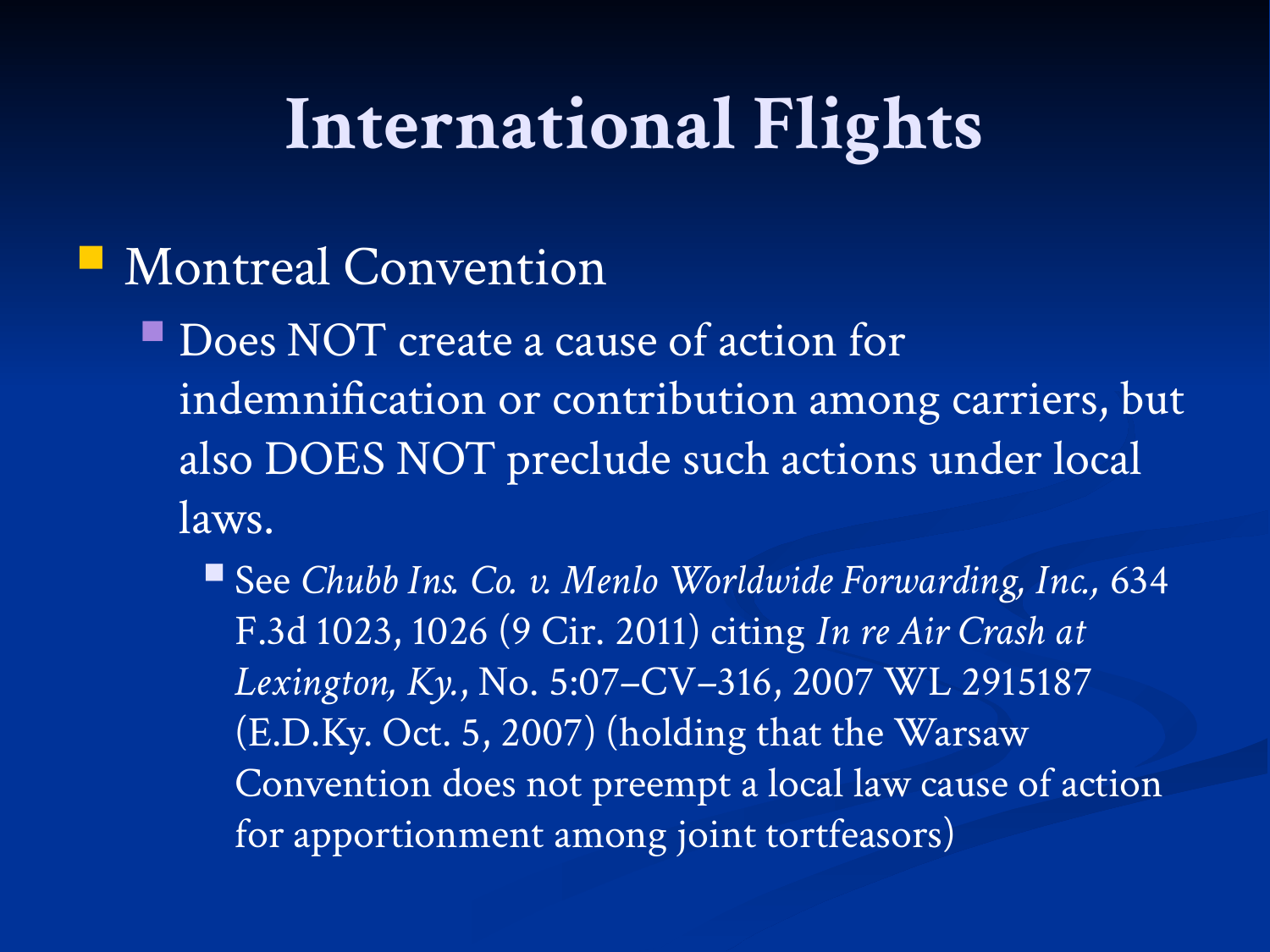

# International Flights
Montreal Convention
Does NOT create a cause of action for indemnification or contribution among carriers, but also DOES NOT preclude such actions under local laws.
See Chubb Ins. Co. v. Menlo Worldwide Forwarding, Inc., 634 F.3d 1023, 1026 (9 Cir. 2011) citing In re Air Crash at Lexington, Ky., No. 5:07–CV–316, 2007 WL 2915187 (E.D.Ky. Oct. 5, 2007) (holding that the Warsaw Convention does not preempt a local law cause of action for apportionment among joint tortfeasors)